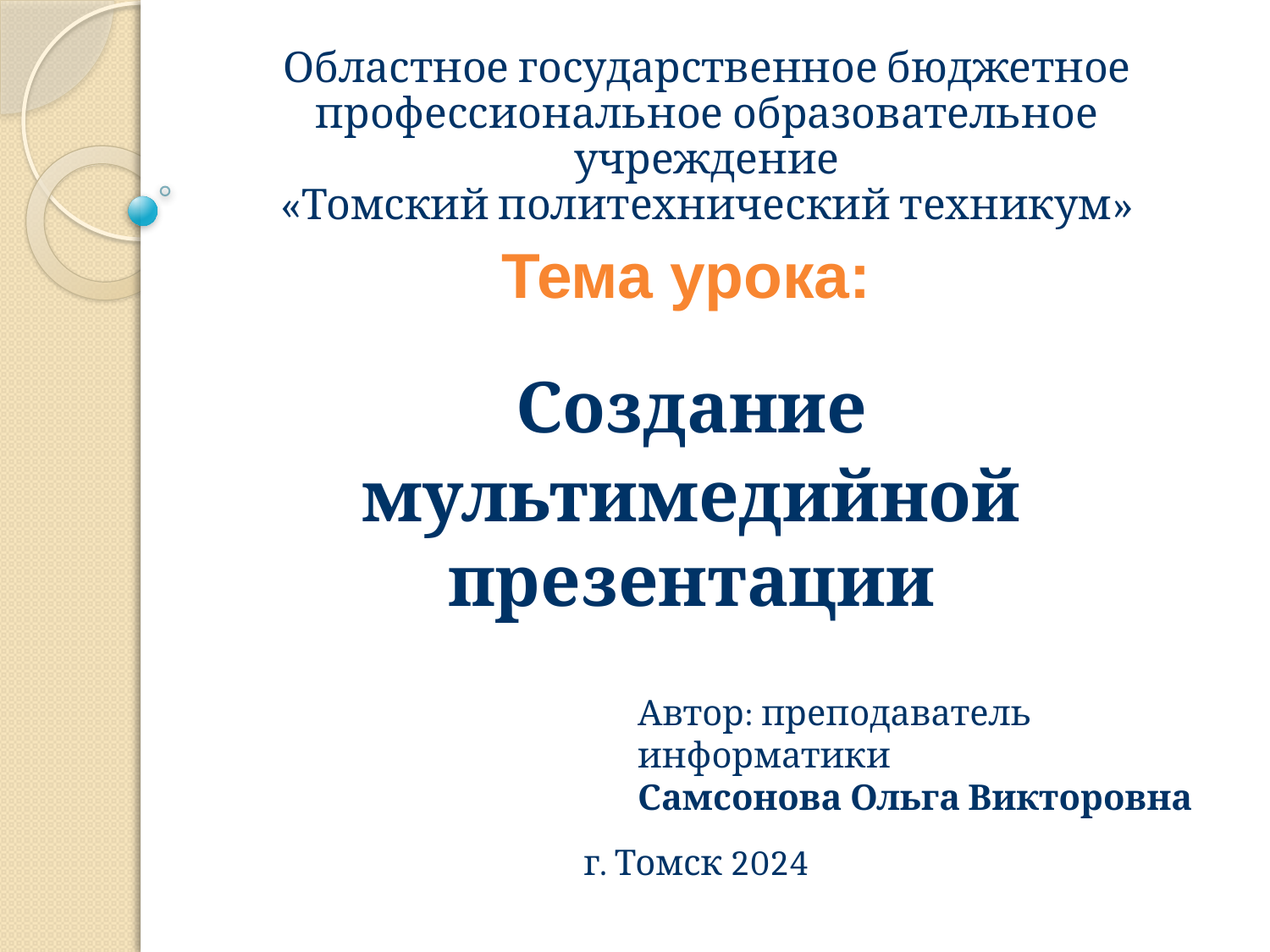

Областное государственное бюджетное профессиональное образовательное учреждение
«Томский политехнический техникум»
# Тема урока:
Создание мультимедийной презентации
Автор: преподаватель информатики
Самсонова Ольга Викторовна
г. Томск 2024